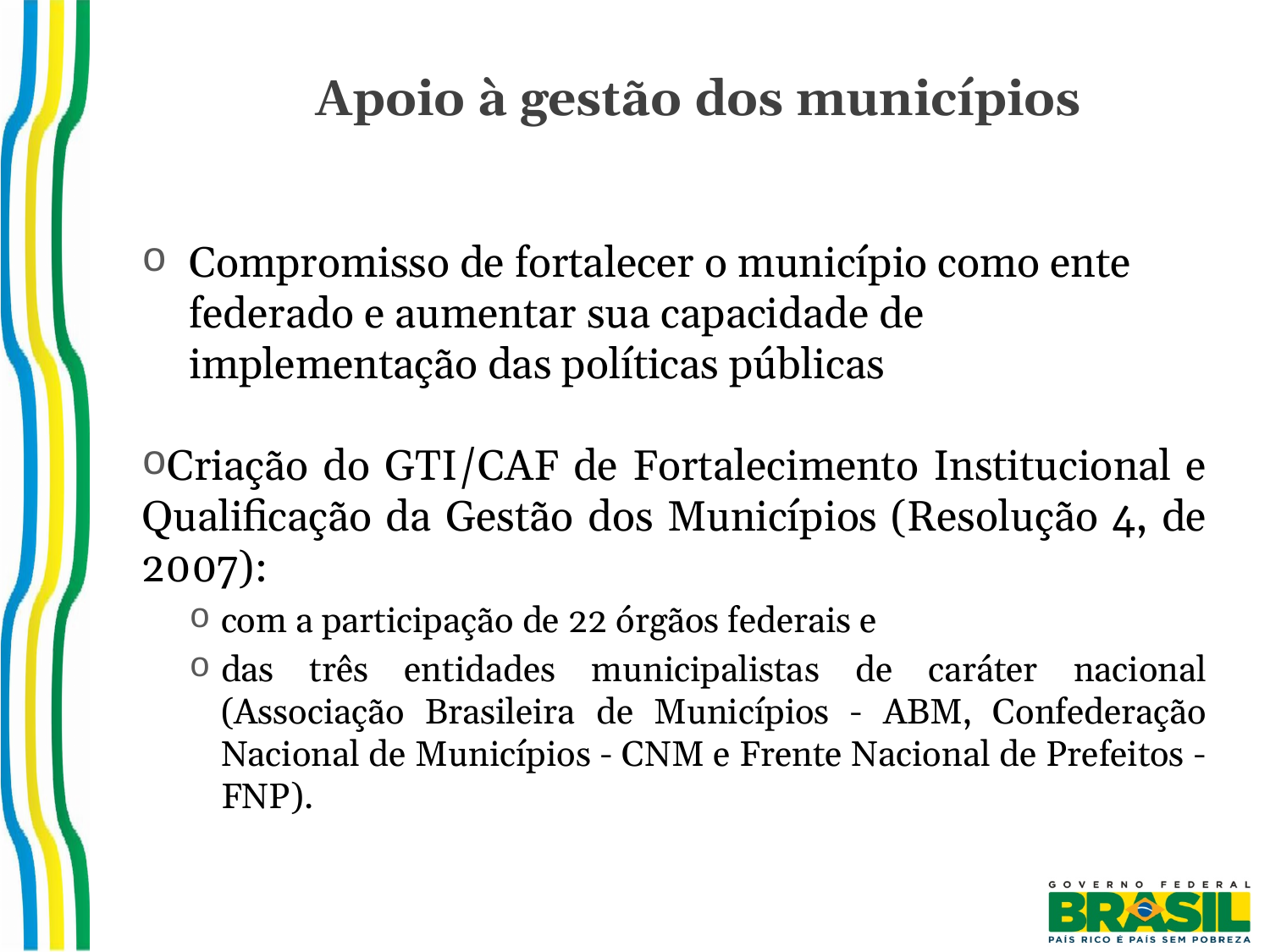

# Apoio à gestão dos municípios
Compromisso de fortalecer o município como ente federado e aumentar sua capacidade de implementação das políticas públicas

Criação do GTI/CAF de Fortalecimento Institucional e Qualificação da Gestão dos Municípios (Resolução 4, de 2007):
com a participação de 22 órgãos federais e
das três entidades municipalistas de caráter nacional (Associação Brasileira de Municípios - ABM, Confederação Nacional de Municípios - CNM e Frente Nacional de Prefeitos - FNP).